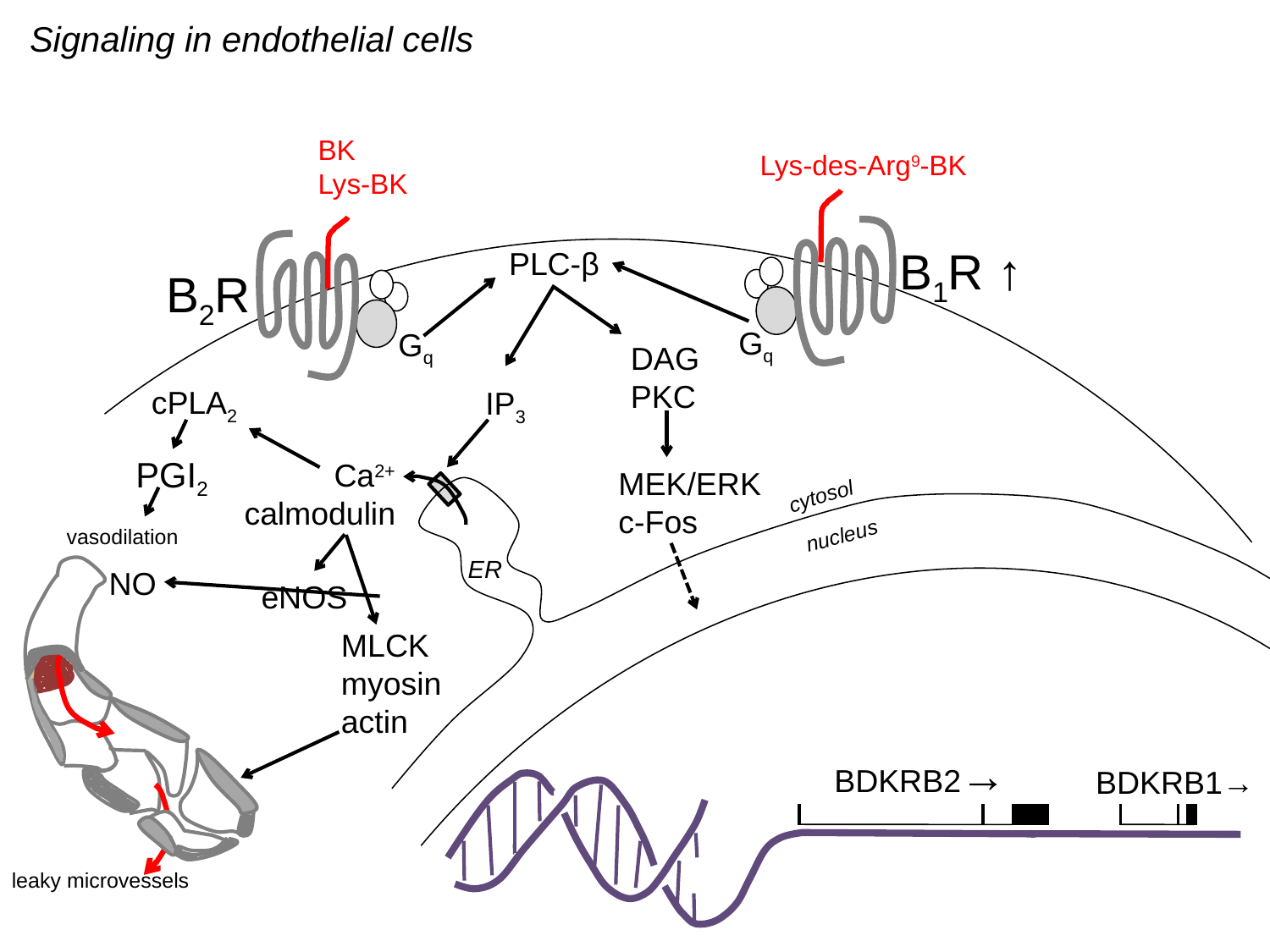

Signaling in endothelial cells
BK
Lys-BK
Lys-des-Arg9-BK

B1R ↑
PLC-β

B2R

IP3
DAG
PKC
MEK/ERK
c-Fos

Gq
Gq
cPLA2
PGI2
Ca2+
calmodulin
cytosol

vasodilation
nucleus
NO
eNOS
ER

MLCK
myosin
actin

BDKRB2→

BDKRB1→

leaky microvessels